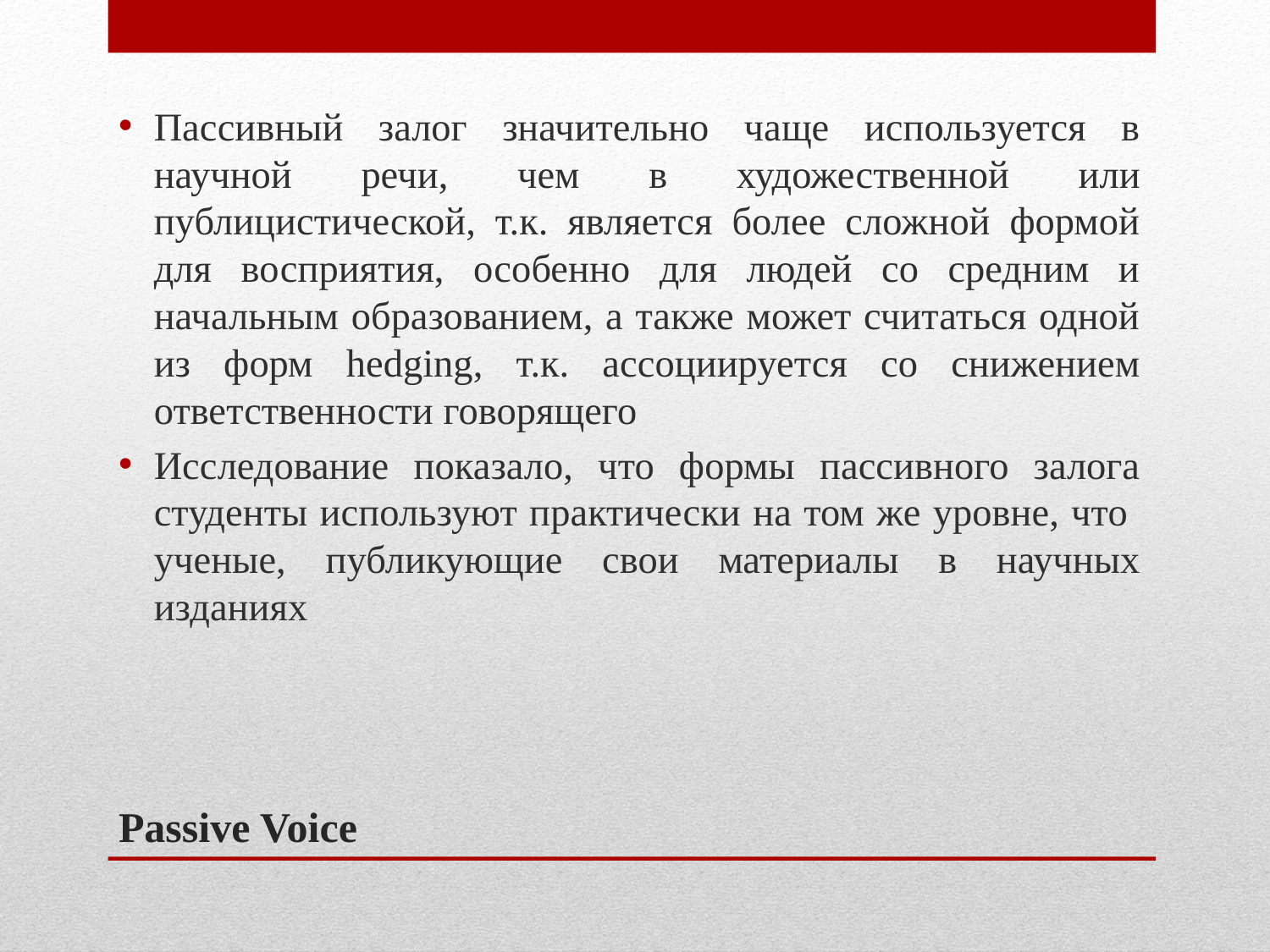

Пассивный залог значительно чаще используется в научной речи, чем в художественной или публицистической, т.к. является более сложной формой для восприятия, особенно для людей со средним и начальным образованием, а также может считаться одной из форм hedging, т.к. ассоциируется со снижением ответственности говорящего
Исследование показало, что формы пассивного залога студенты используют практически на том же уровне, что  ученые, публикующие свои материалы в научных изданиях
# Passive Voice